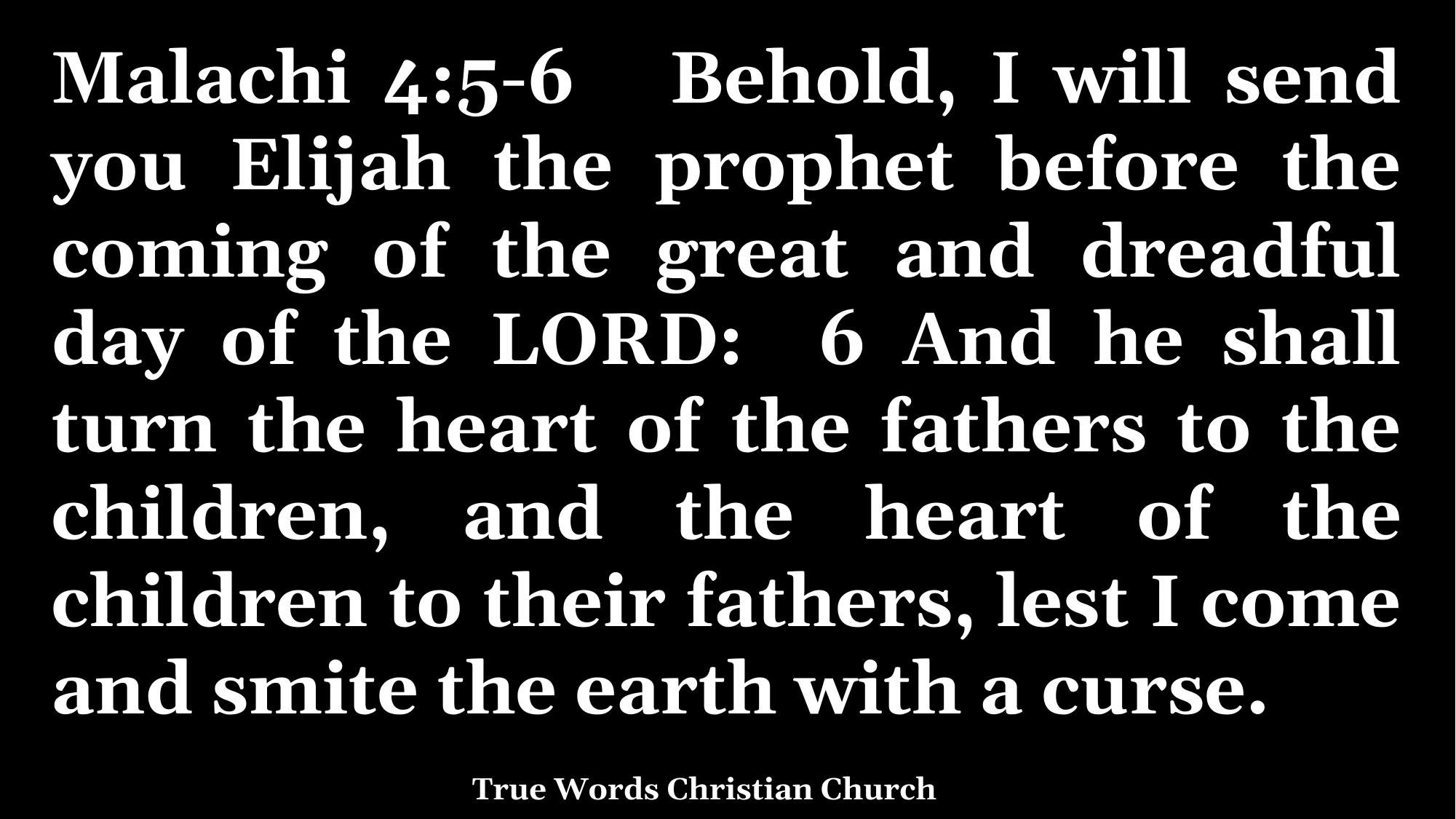

Malachi 4:5-6   Behold, I will send you Elijah the prophet before the coming of the great and dreadful day of the LORD:  6 And he shall turn the heart of the fathers to the children, and the heart of the children to their fathers, lest I come and smite the earth with a curse.
True Words Christian Church